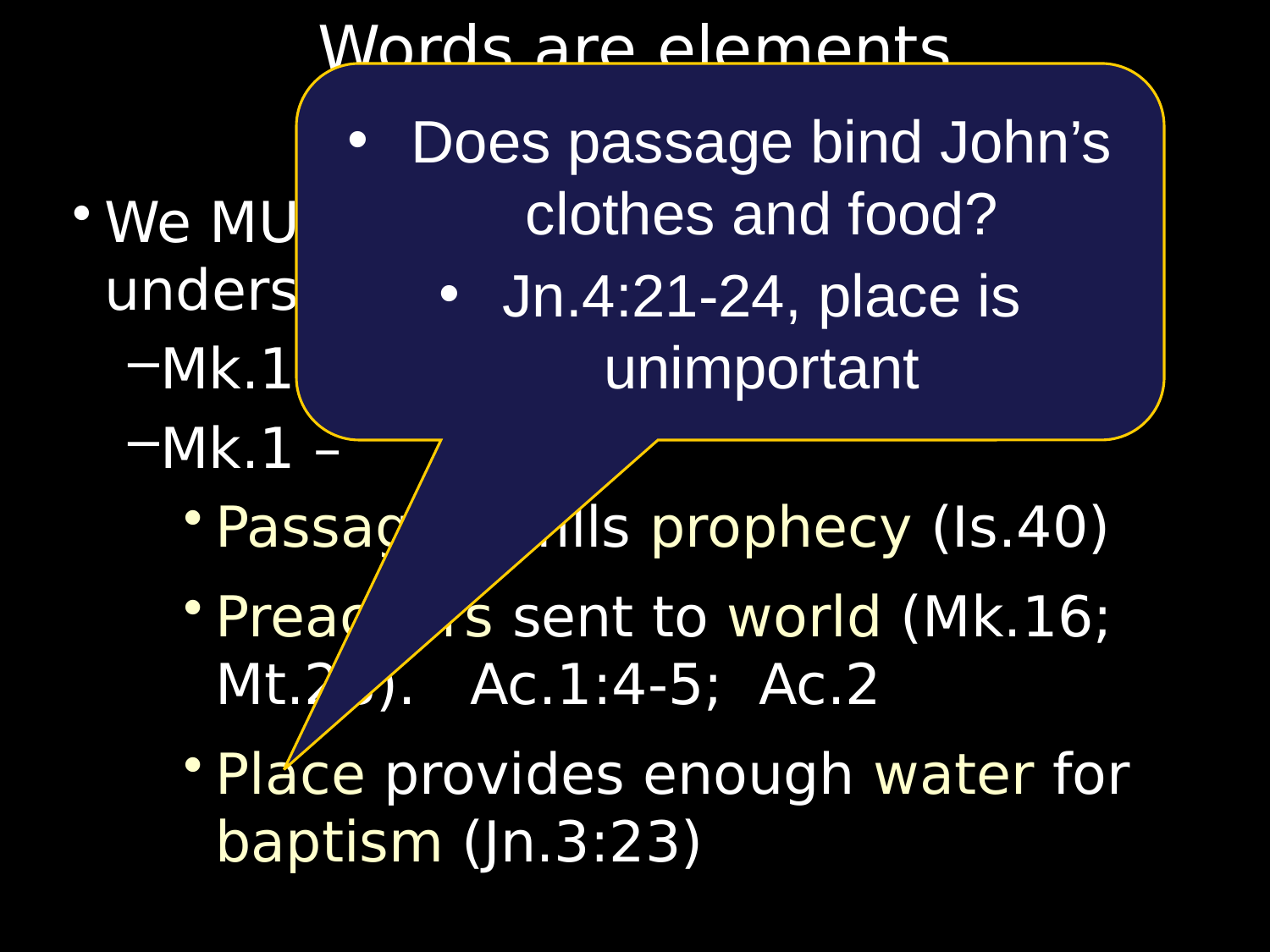

# Words are elements of the sentence
Does passage bind John’s clothes and food?
Jn.4:21-24, place is unimportant
We MUST understand words to understand text.
Mk.14:26, Mount of Olives??
Mk.1 –
Passage fulfills prophecy (Is.40)
Preachers sent to world (Mk.16; Mt.28).   Ac.1:4-5;  Ac.2
Place provides enough water for baptism (Jn.3:23)